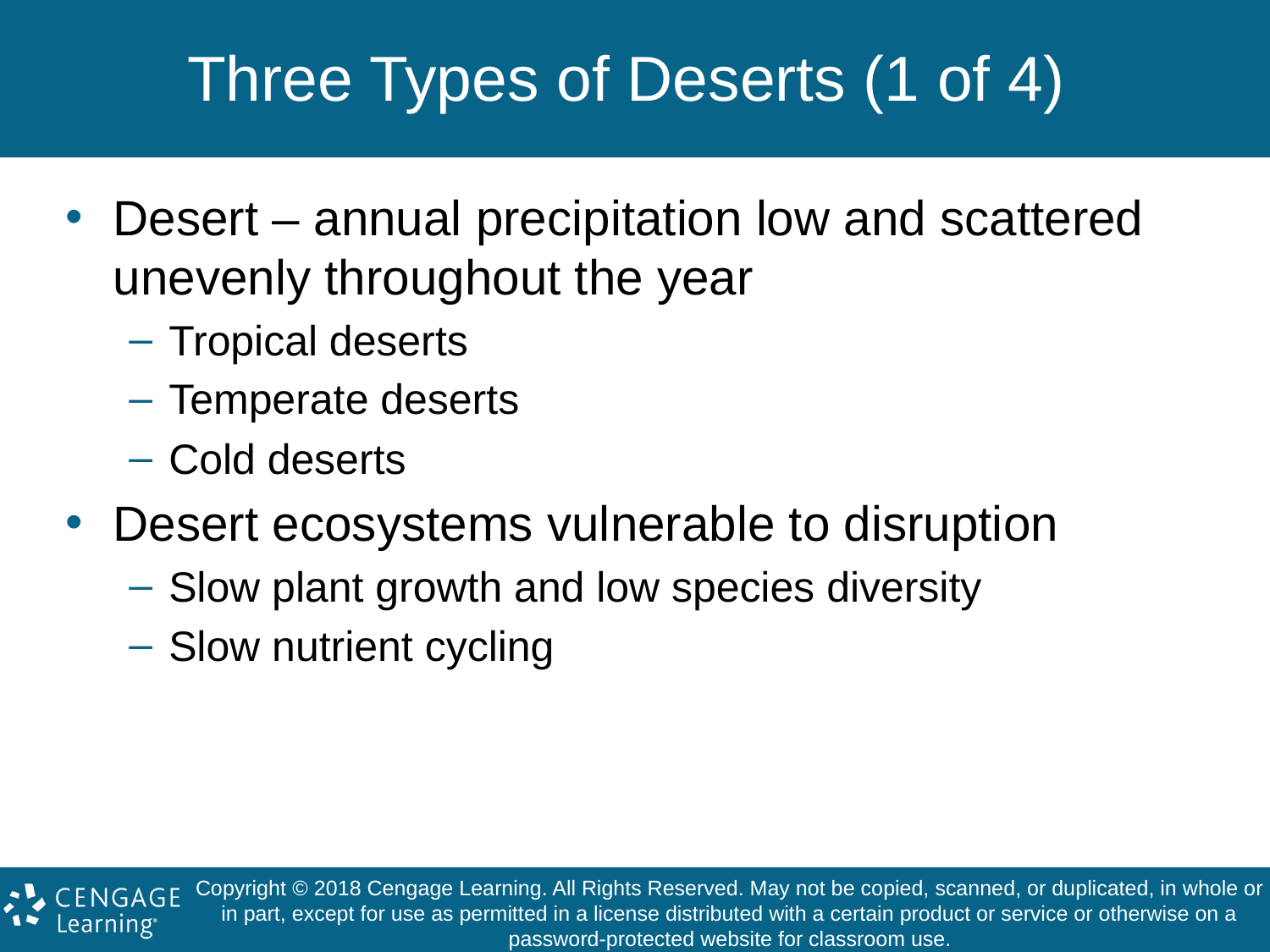

# Three Types of Deserts (1 of 4)
Desert – annual precipitation low and scattered unevenly throughout the year
Tropical deserts
Temperate deserts
Cold deserts
Desert ecosystems vulnerable to disruption
Slow plant growth and low species diversity
Slow nutrient cycling